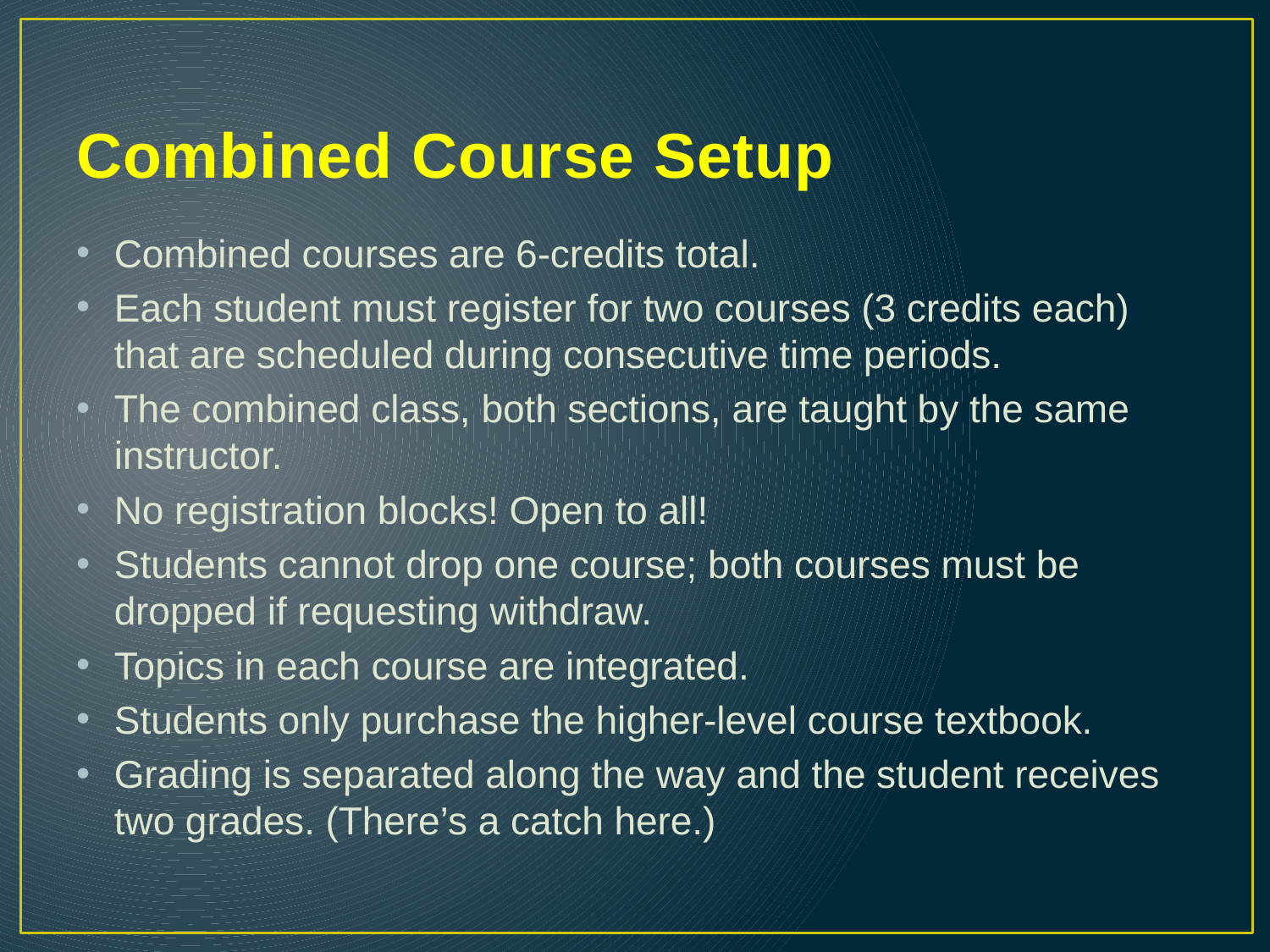

# Combined Course Setup
Combined courses are 6-credits total.
Each student must register for two courses (3 credits each) that are scheduled during consecutive time periods.
The combined class, both sections, are taught by the same instructor.
No registration blocks! Open to all!
Students cannot drop one course; both courses must be dropped if requesting withdraw.
Topics in each course are integrated.
Students only purchase the higher-level course textbook.
Grading is separated along the way and the student receives two grades. (There’s a catch here.)